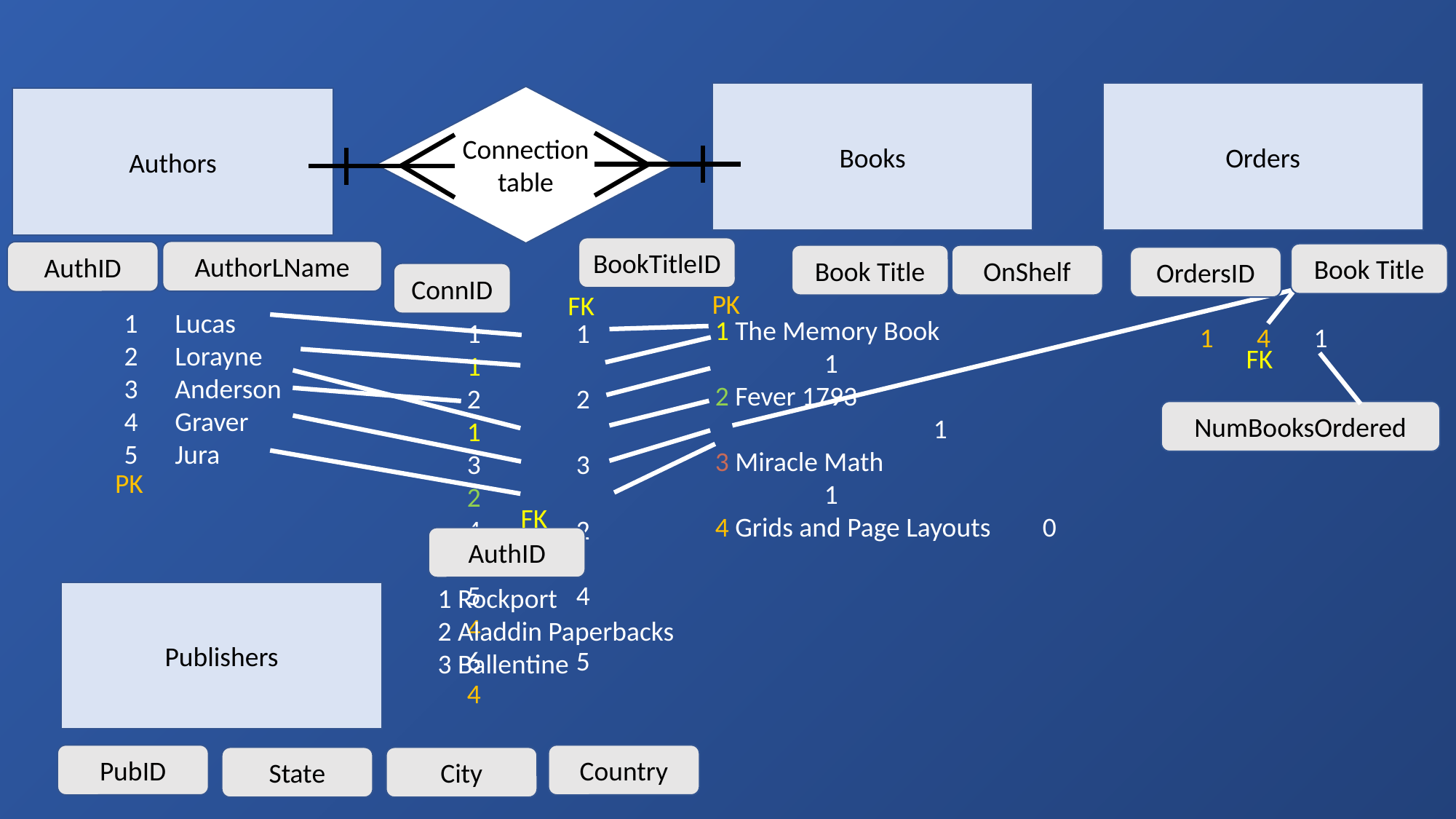

Books
Orders
Book Title
OrdersID
1       4       1
NumBooksOrdered
Connection table
1	1	1
2	2	1
3	3     	2
4	2	3
5	4	4
6	5	4
ConnID
AuthID
Authors
AuthorLName
AuthID
1      Lucas
2      Lorayne
3      Anderson
4      Graver
5      Jura
BookTitleID
Book Title
OnShelf
PK
FK
1 The Memory Book 		1
2 Fever 1793 				1
3 Miracle Math 			1
4 Grids and Page Layouts	0
FK
PK
FK
1 Rockport
2 Aladdin Paperbacks
3 Ballentine
Publishers
PubID
Country
State
City